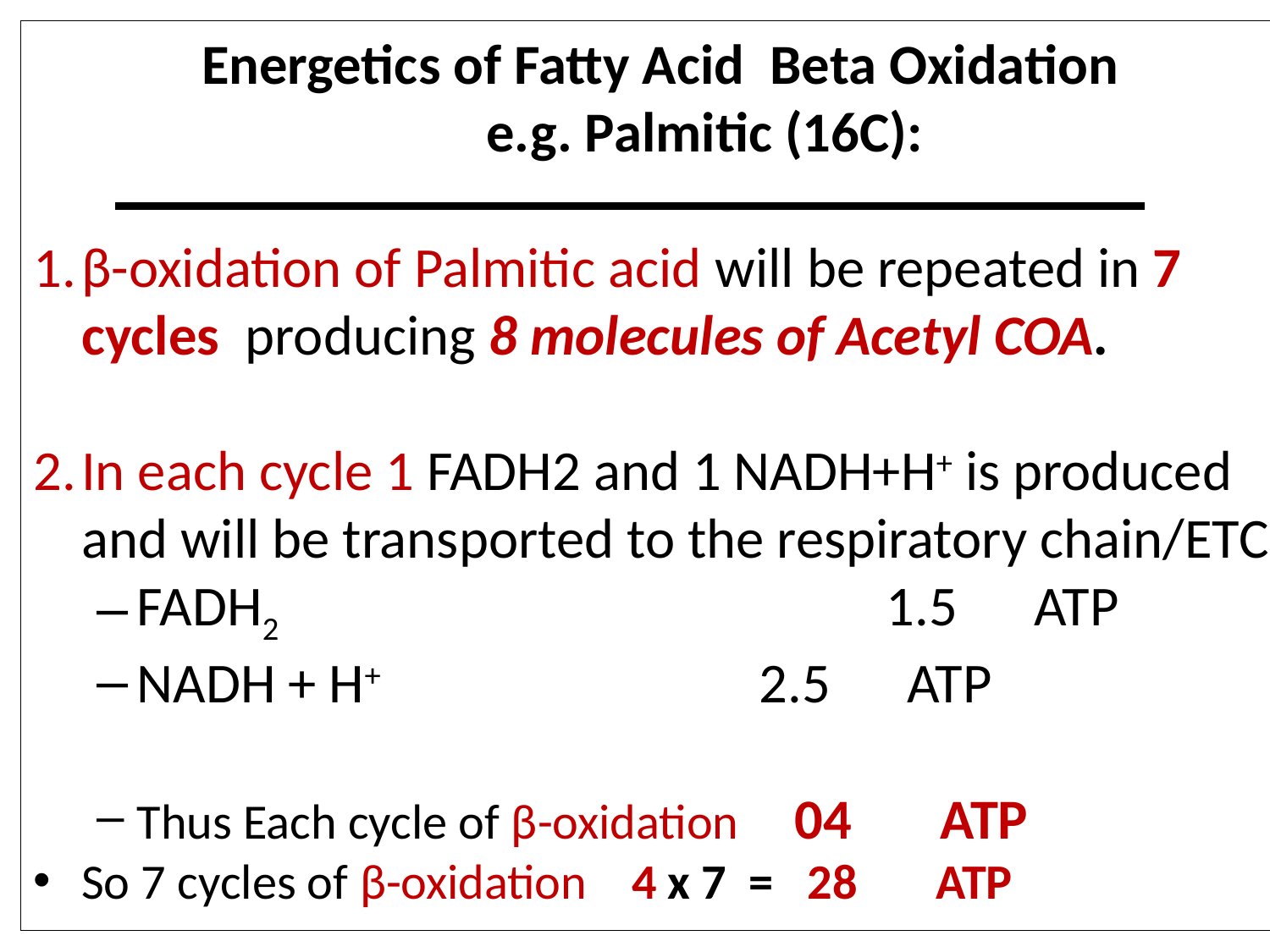

Energetics of Fatty Acid  Beta Oxidation
      e.g. Palmitic (16C):

β-oxidation of Palmitic acid will be repeated in 7 cycles  producing 8 molecules of Acetyl COA.

In each cycle 1 FADH2 and 1 NADH+H+ is produced and will be transported to the respiratory chain/ETC.
FADH2	                                       1.5      ATP
NADH + H+	                             2.5      ATP

Thus Each cycle of β-oxidation     04       ATP
So 7 cycles of β-oxidation    4 x 7  =   28       ATP